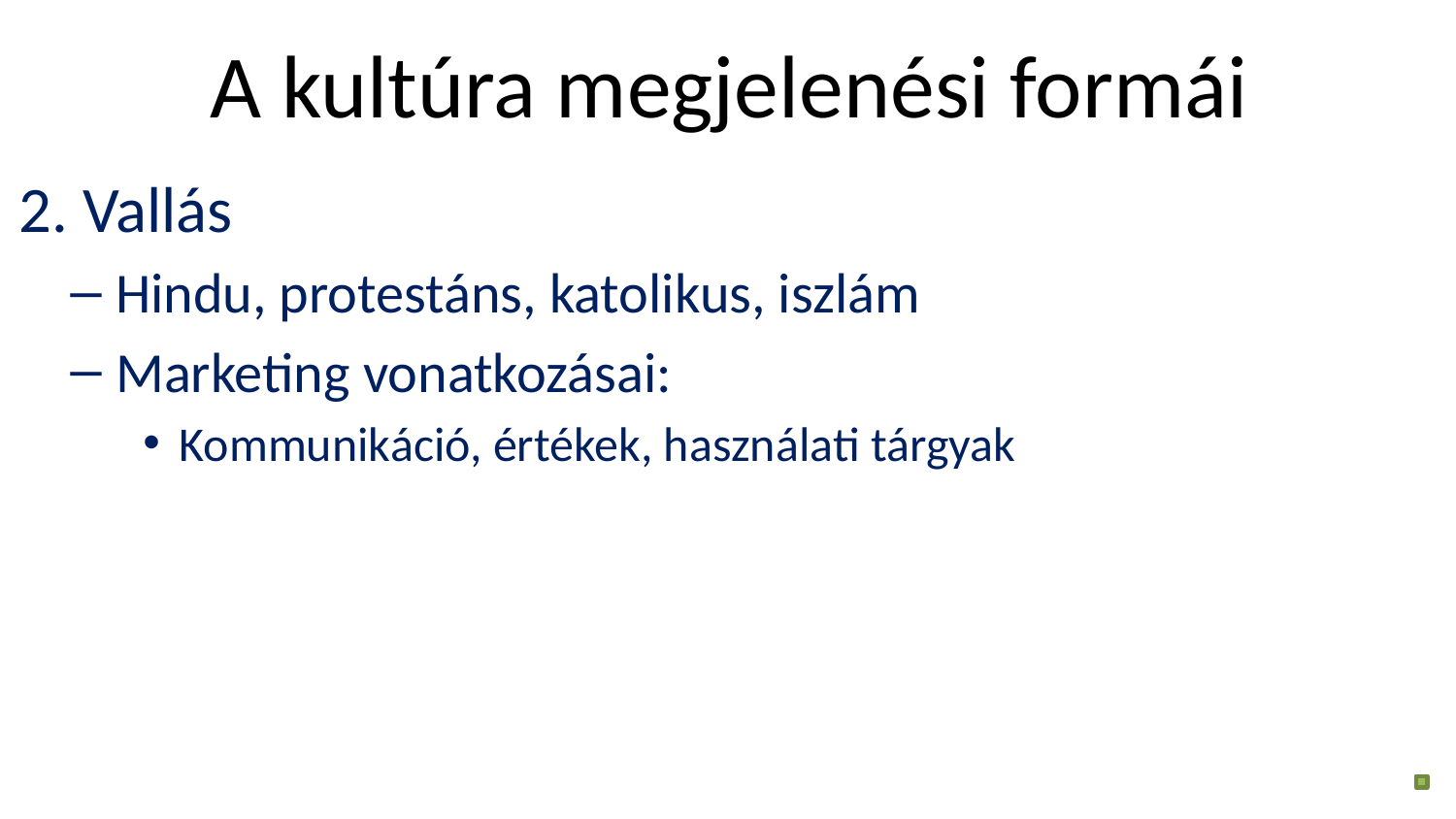

# A kultúra megjelenési formái
2. Vallás
Hindu, protestáns, katolikus, iszlám
Marketing vonatkozásai:
Kommunikáció, értékek, használati tárgyak